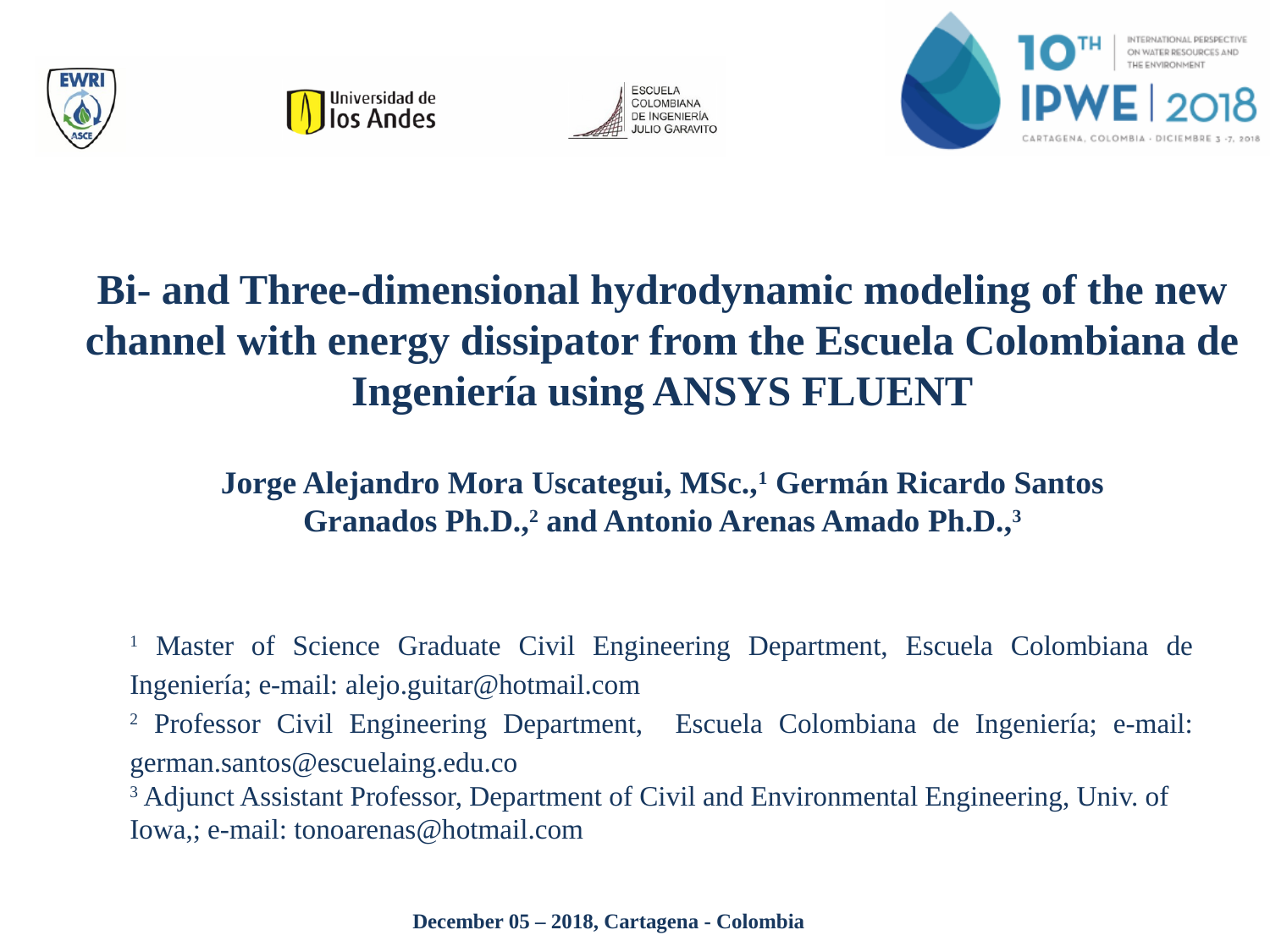

# Bi- and Three-dimensional hydrodynamic modeling of the new channel with energy dissipator from the Escuela Colombiana de Ingeniería using ANSYS FLUENT
Jorge Alejandro Mora Uscategui, MSc.,1 Germán Ricardo Santos Granados Ph.D.,2 and Antonio Arenas Amado Ph.D.,3
1 Master of Science Graduate Civil Engineering Department, Escuela Colombiana de Ingeniería; e-mail: alejo.guitar@hotmail.com
2 Professor Civil Engineering Department,  Escuela Colombiana de Ingeniería; e-mail: german.santos@escuelaing.edu.co
3 Adjunct Assistant Professor, Department of Civil and Environmental Engineering, Univ. of Iowa,; e-mail: tonoarenas@hotmail.com